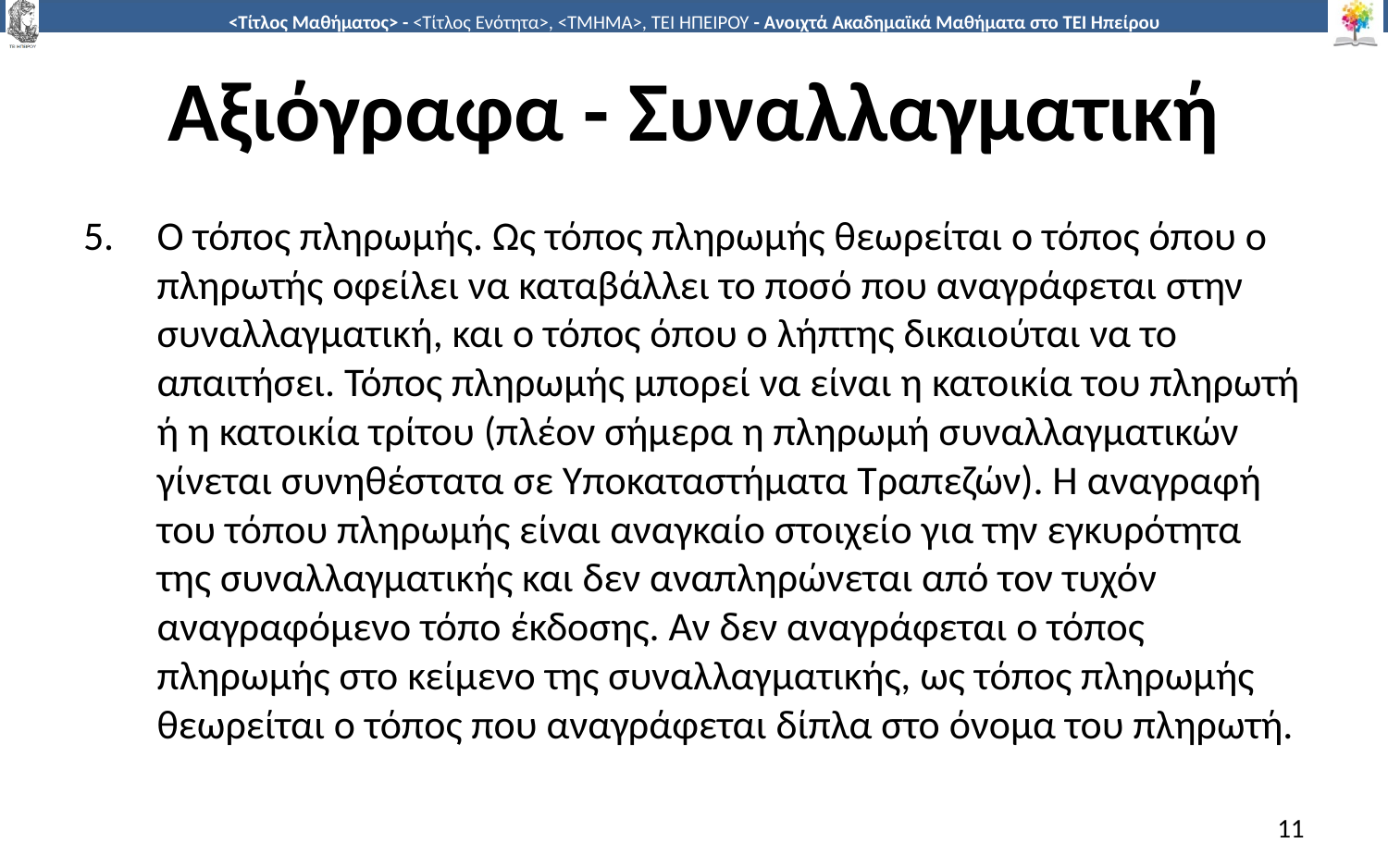

# Αξιόγραφα - Συναλλαγματική
Ο τόπος πληρωμής. Ως τόπος πληρωμής θεωρείται ο τόπος όπου ο πληρωτής οφείλει να καταβάλλει το ποσό που αναγράφεται στην συναλλαγματική, και ο τόπος όπου ο λήπτης δικαιούται να το απαιτήσει. Τόπος πληρωμής μπορεί να είναι η κατοικία του πληρωτή ή η κατοικία τρίτου (πλέον σήμερα η πληρωμή συναλλαγματικών γίνεται συνηθέστατα σε Υποκαταστήματα Τραπεζών). Η αναγραφή του τόπου πληρωμής είναι αναγκαίο στοιχείο για την εγκυρότητα της συναλλαγματικής και δεν αναπληρώνεται από τον τυχόν αναγραφόμενο τόπο έκδοσης. Αν δεν αναγράφεται ο τόπος πληρωμής στο κείμενο της συναλλαγματικής, ως τόπος πληρωμής θεωρείται ο τόπος που αναγράφεται δίπλα στο όνομα του πληρωτή.

11